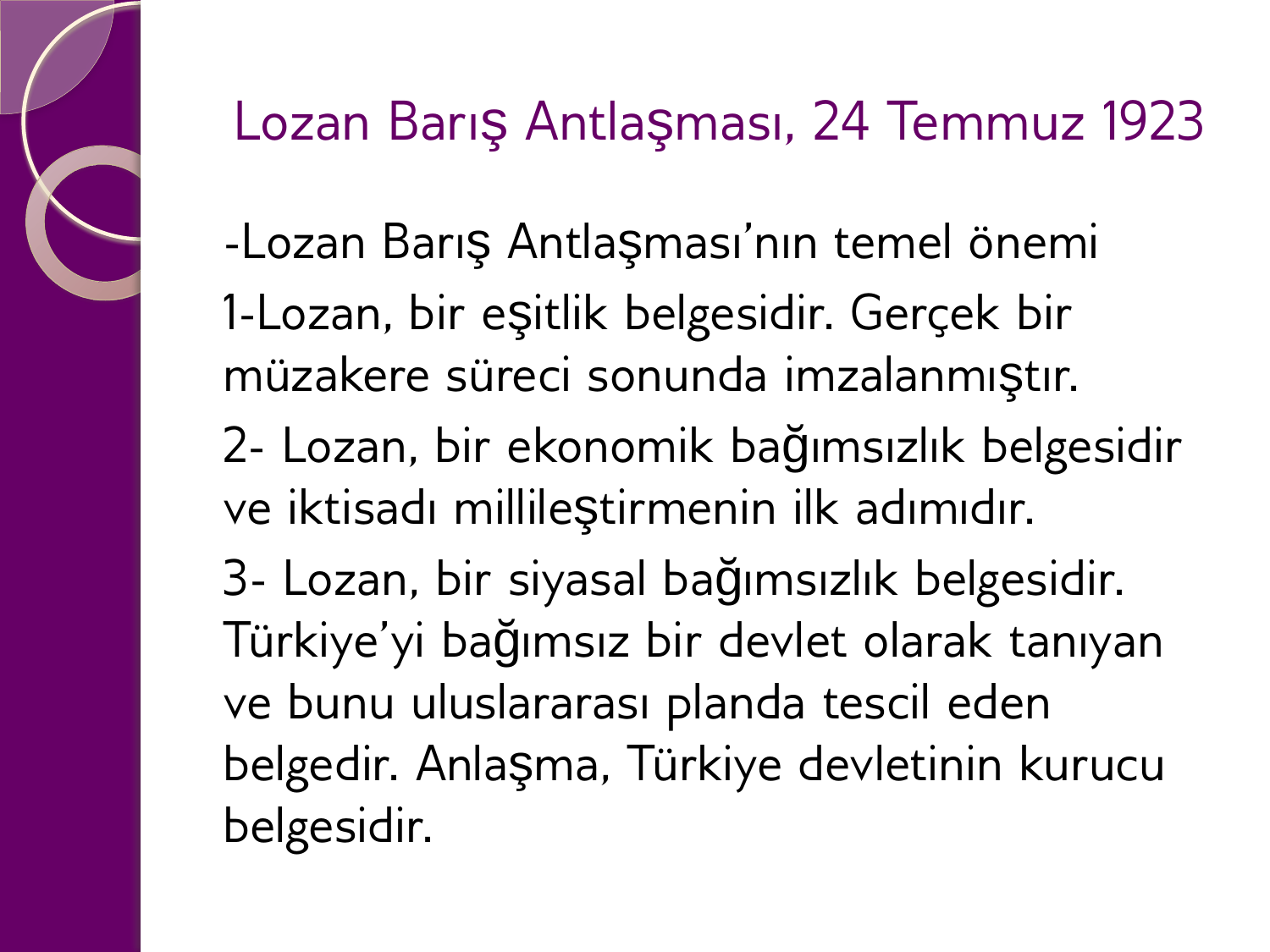

# Lozan Barış Antlaşması, 24 Temmuz 1923
-Lozan Barış Antlaşması’nın temel önemi
1-Lozan, bir eşitlik belgesidir. Gerçek bir müzakere süreci sonunda imzalanmıştır.
2- Lozan, bir ekonomik bağımsızlık belgesidir ve iktisadı millileştirmenin ilk adımıdır.
3- Lozan, bir siyasal bağımsızlık belgesidir. Türkiye’yi bağımsız bir devlet olarak tanıyan ve bunu uluslararası planda tescil eden belgedir. Anlaşma, Türkiye devletinin kurucu belgesidir.